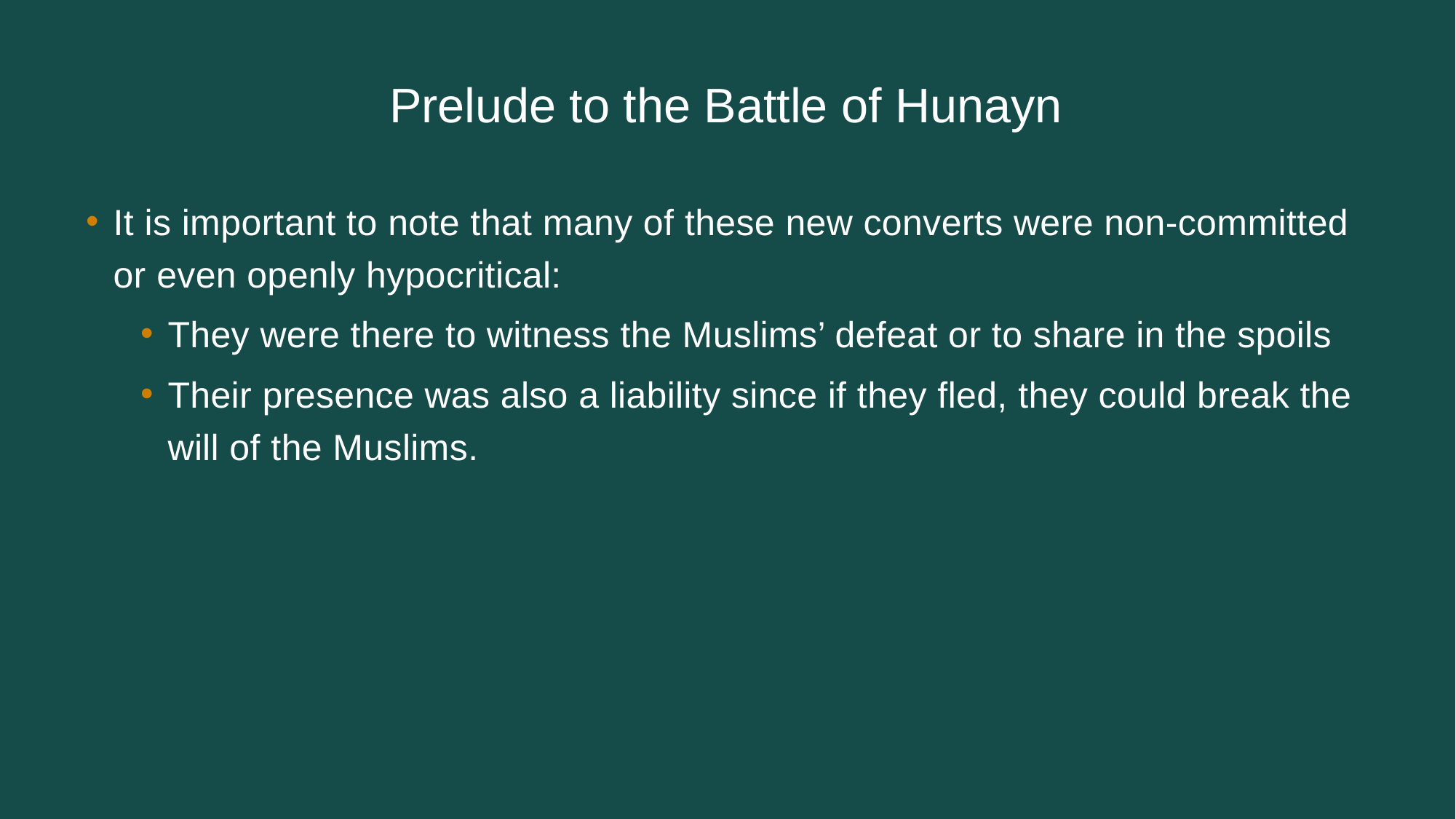

# Prelude to the Battle of Hunayn
It is important to note that many of these new converts were non-committed or even openly hypocritical:
They were there to witness the Muslims’ defeat or to share in the spoils
Their presence was also a liability since if they fled, they could break the will of the Muslims.